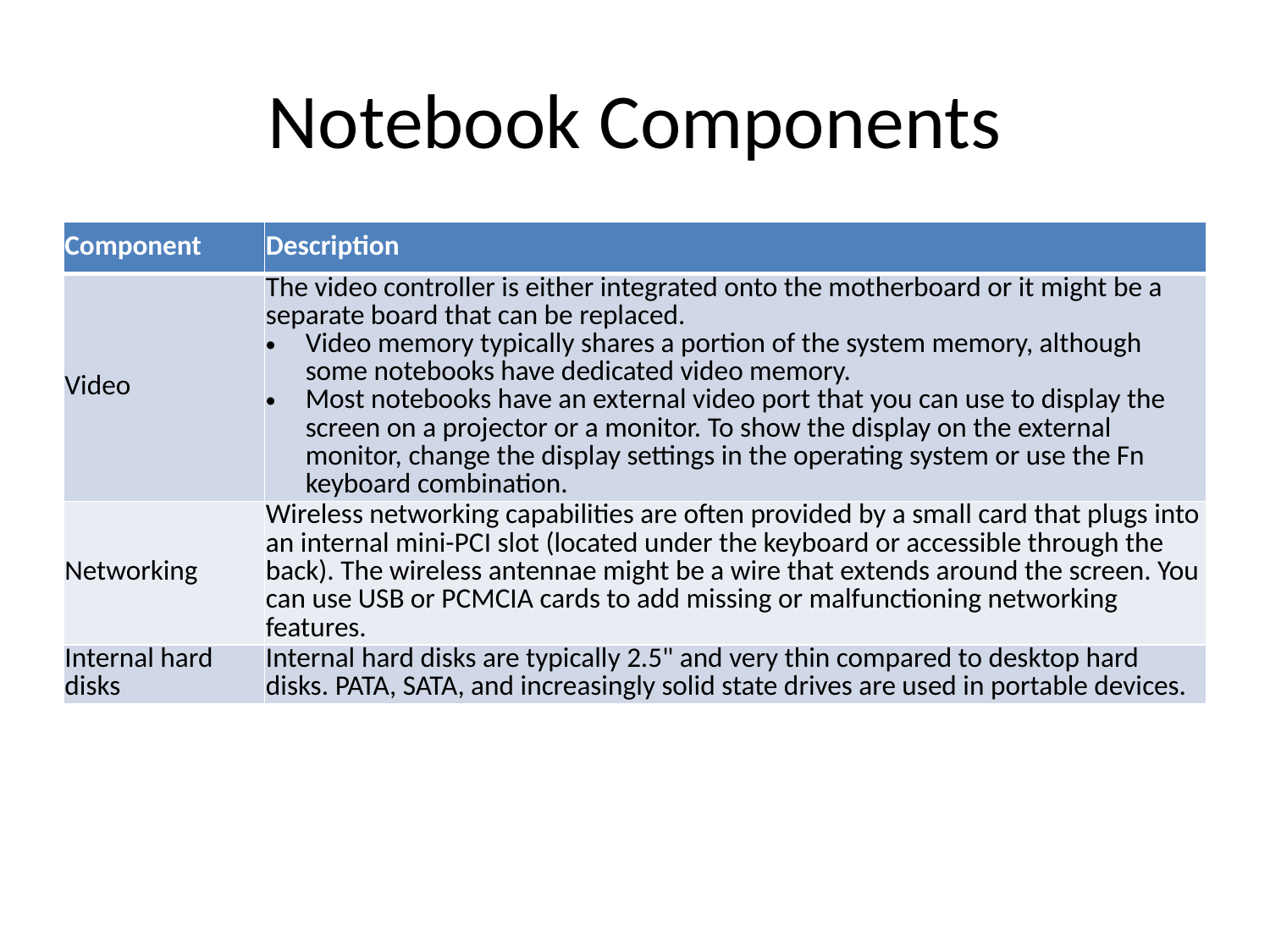

# Notebook Components
| Component | Description |
| --- | --- |
| Video | The video controller is either integrated onto the motherboard or it might be a separate board that can be replaced. Video memory typically shares a portion of the system memory, although some notebooks have dedicated video memory. Most notebooks have an external video port that you can use to display the screen on a projector or a monitor. To show the display on the external monitor, change the display settings in the operating system or use the Fn keyboard combination. |
| Networking | Wireless networking capabilities are often provided by a small card that plugs into an internal mini-PCI slot (located under the keyboard or accessible through the back). The wireless antennae might be a wire that extends around the screen. You can use USB or PCMCIA cards to add missing or malfunctioning networking features. |
| Internal hard disks | Internal hard disks are typically 2.5" and very thin compared to desktop hard disks. PATA, SATA, and increasingly solid state drives are used in portable devices. |